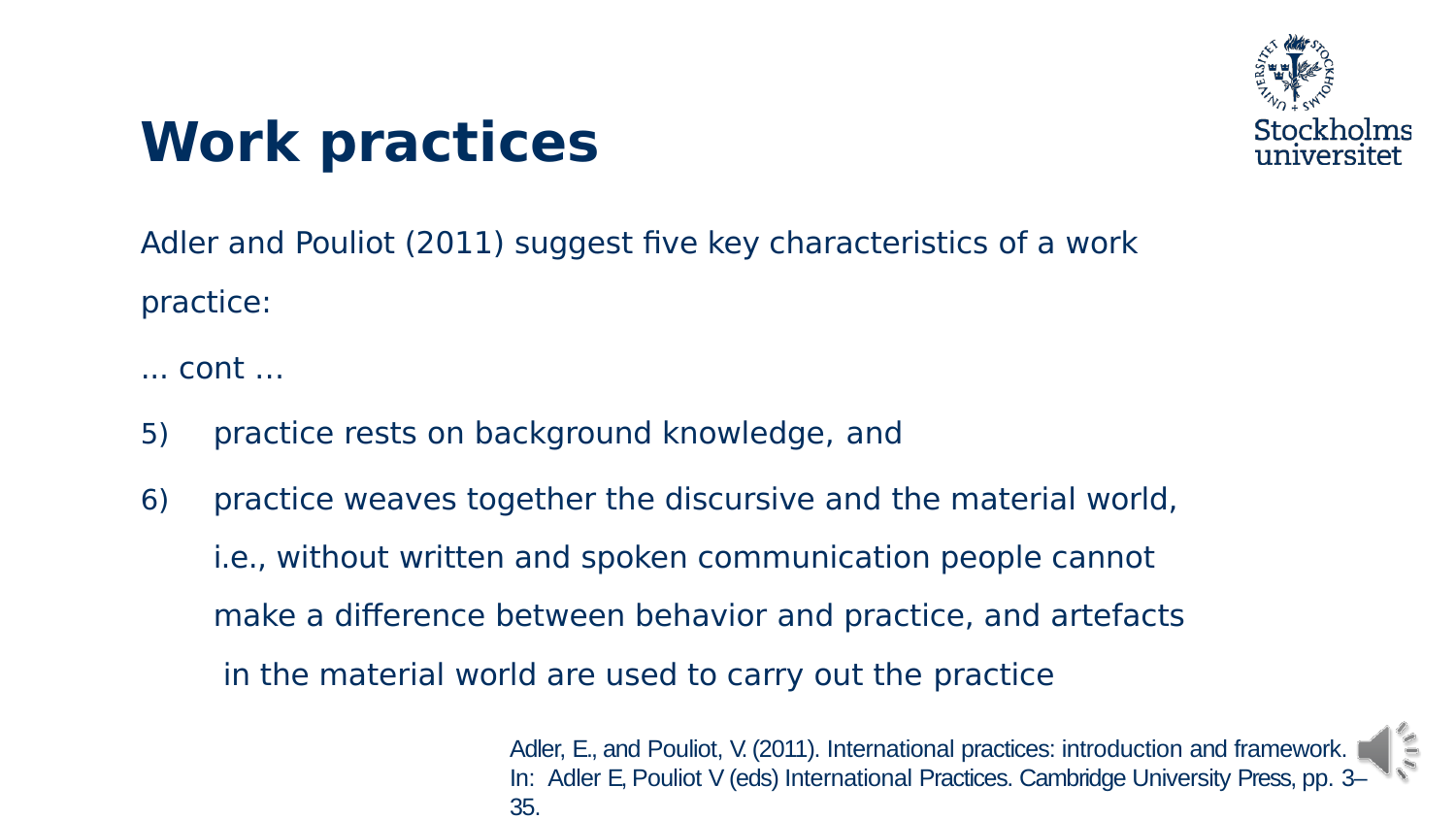

# Work practices
Adler and Pouliot (2011) suggest five key characteristics of a work  practice:
... cont …
practice rests on background knowledge, and
practice weaves together the discursive and the material world,  i.e., without written and spoken communication people cannot  make a difference between behavior and practice, and artefacts  in the material world are used to carry out the practice

Adler, E., and Pouliot, V. (2011). International practices: introduction and framework. In:  Adler E, Pouliot V (eds) International Practices. Cambridge University Press, pp. 3–35.